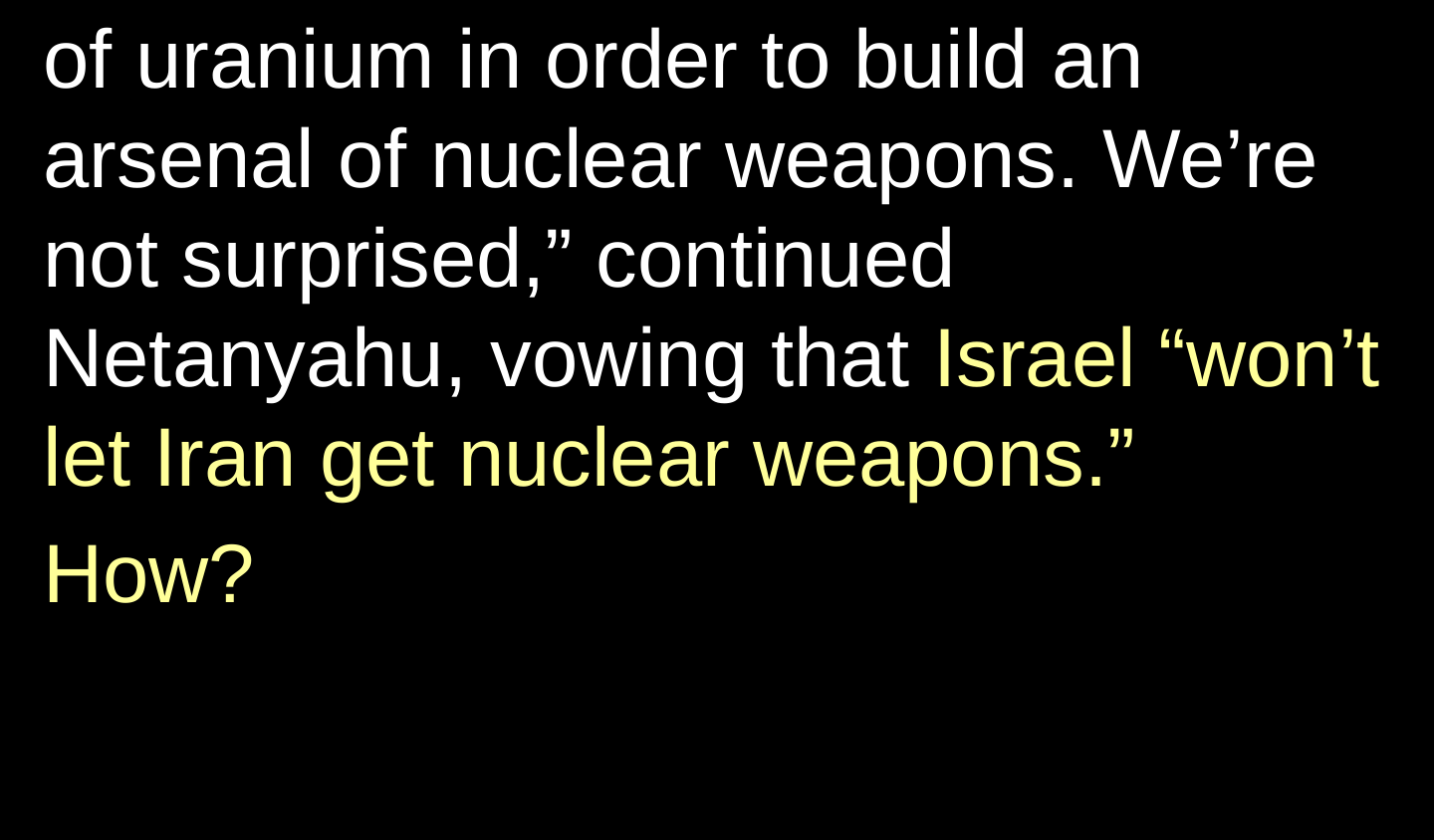

of uranium in order to build an arsenal of nuclear weapons. We’re not surprised,” continued Netanyahu, vowing that Israel “won’t let Iran get nuclear weapons.”
How?